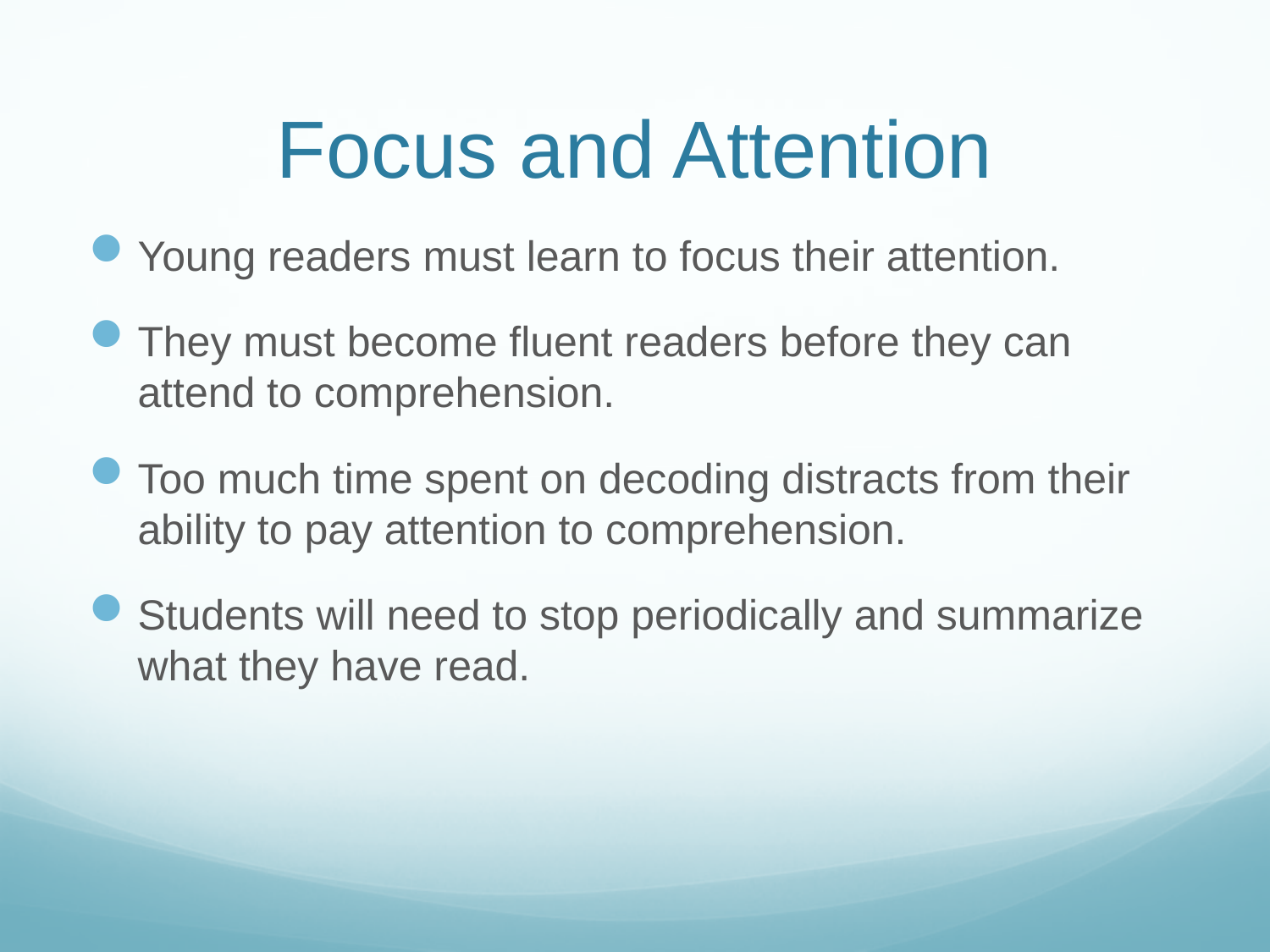

# Focus and Attention
Young readers must learn to focus their attention.
They must become fluent readers before they can attend to comprehension.
Too much time spent on decoding distracts from their ability to pay attention to comprehension.
Students will need to stop periodically and summarize what they have read.